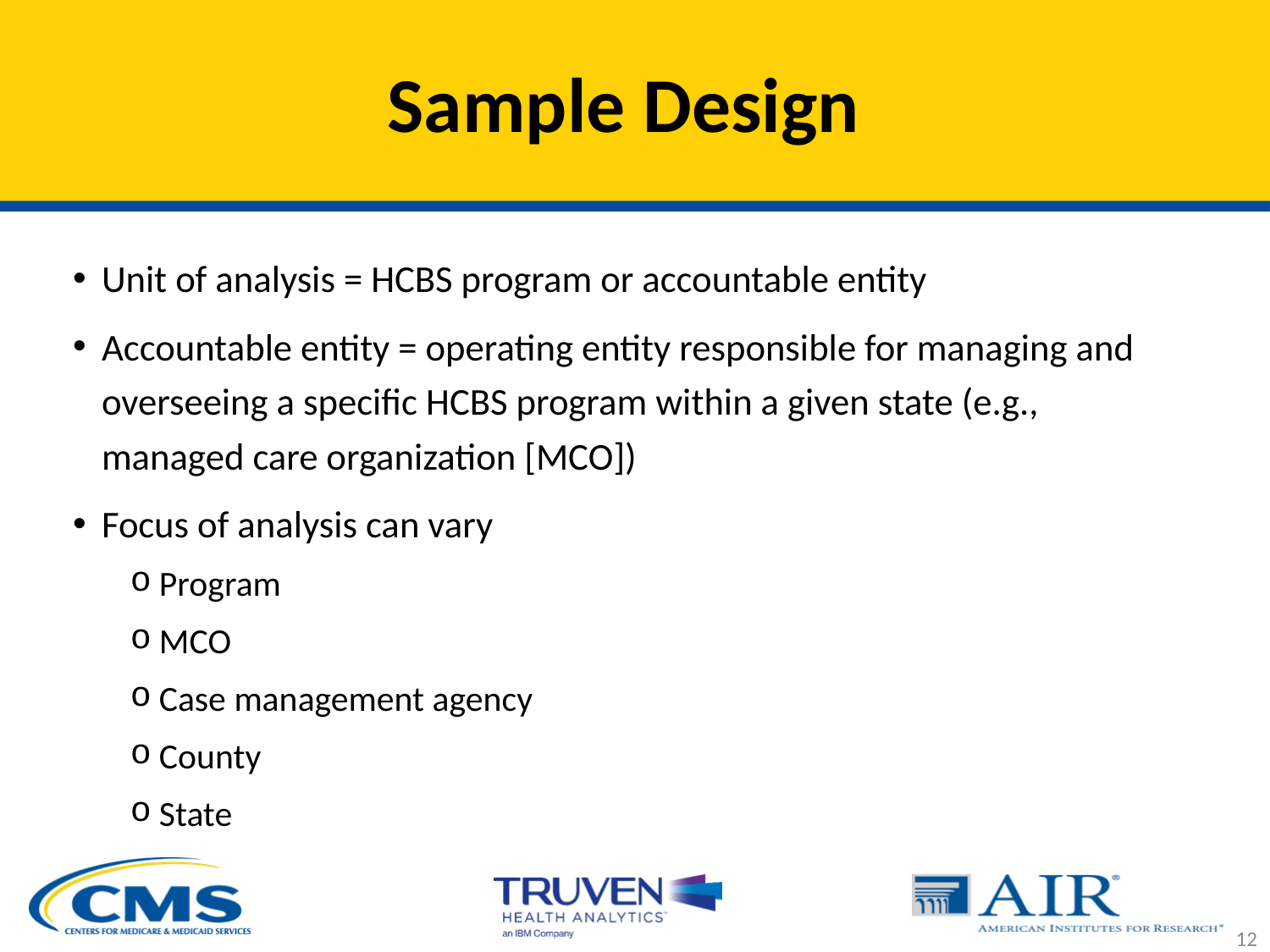

# Sample Design
Unit of analysis = HCBS program or accountable entity
Accountable entity = operating entity responsible for managing and overseeing a specific HCBS program within a given state (e.g., managed care organization [MCO])
Focus of analysis can vary
Program
MCO
Case management agency
County
State

12